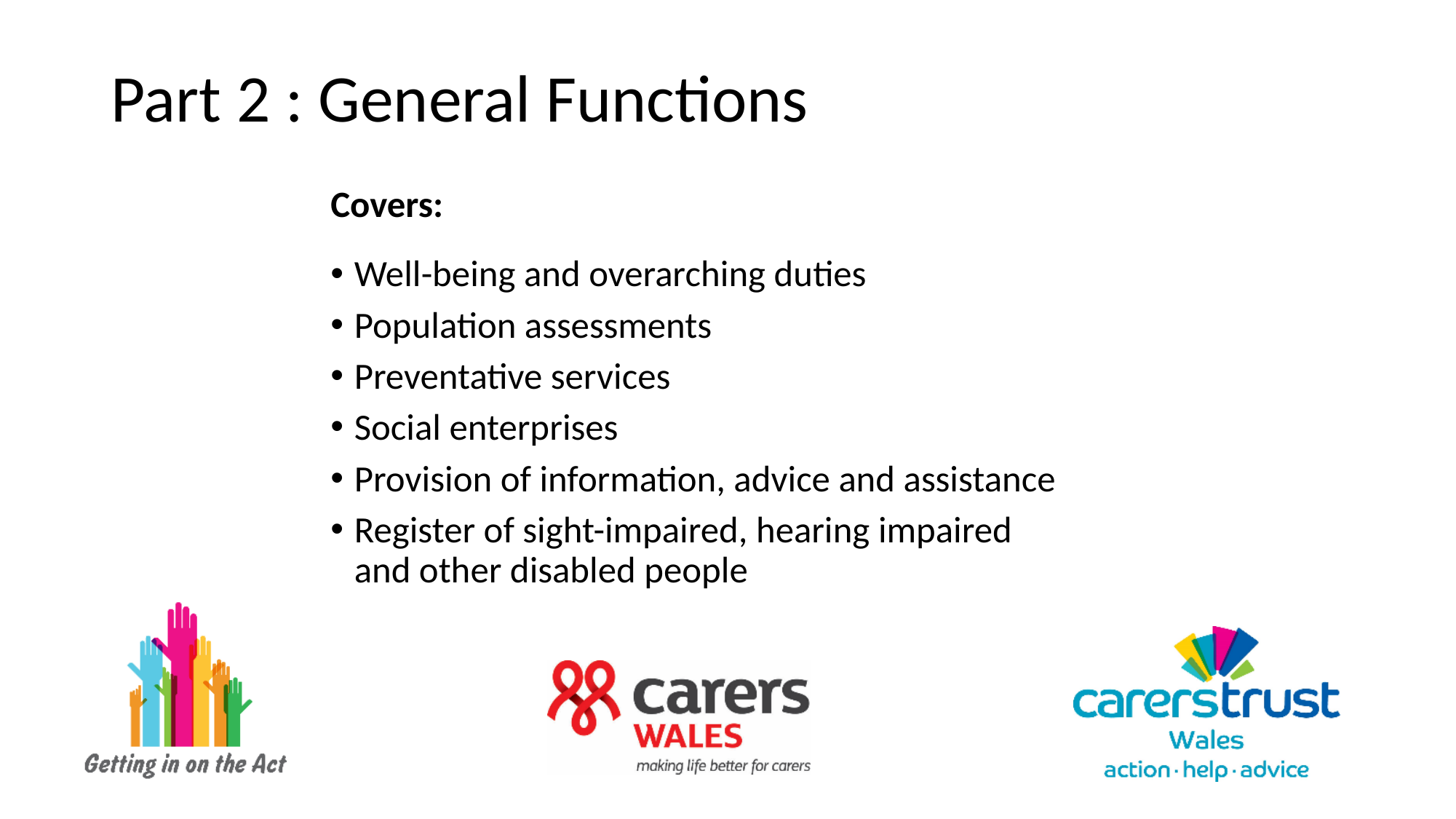

# Part 2 : General Functions
Covers:

Well-being and overarching duties
Population assessments
Preventative services
Social enterprises
Provision of information, advice and assistance
Register of sight-impaired, hearing impaired and other disabled people